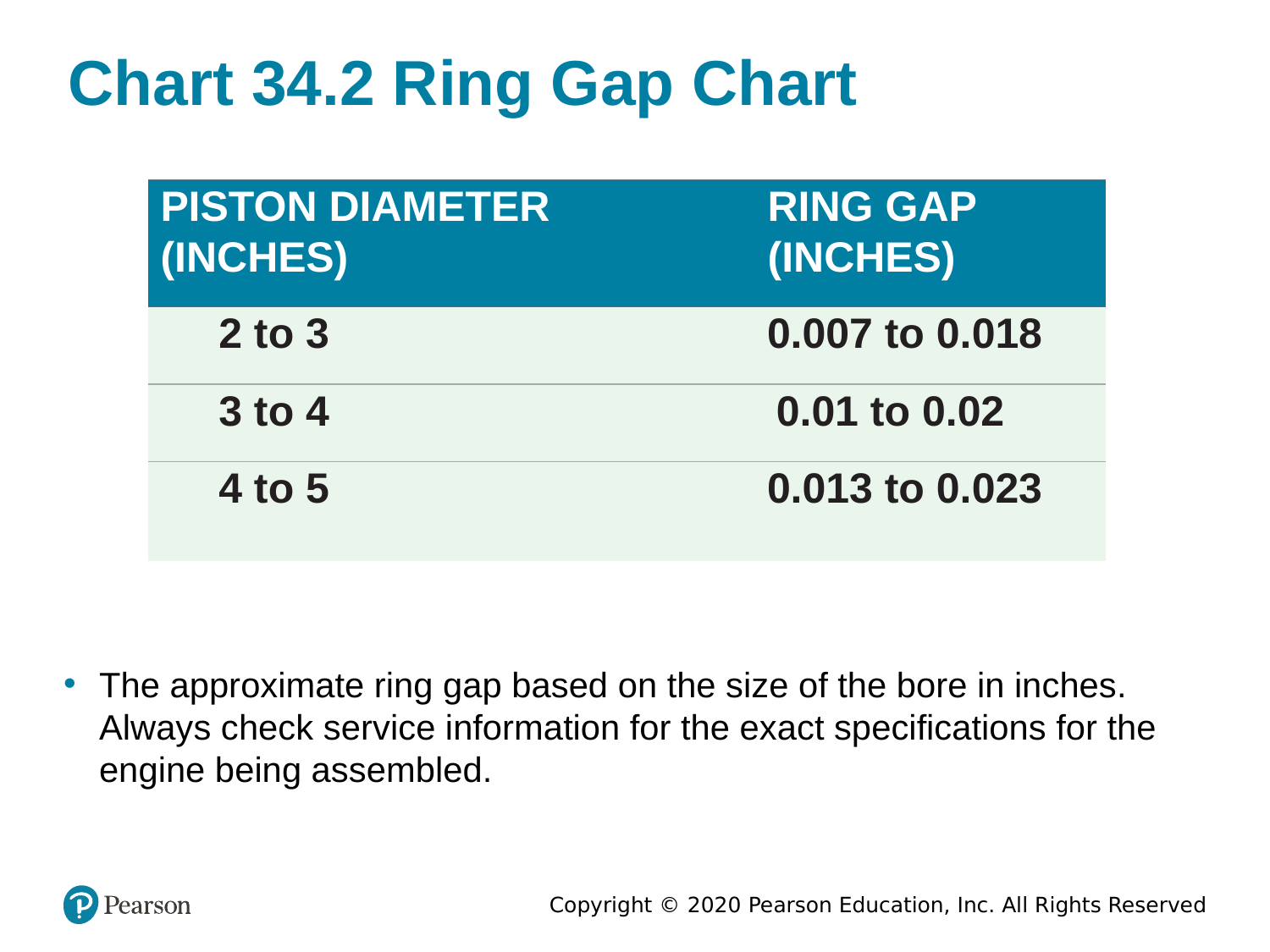

# Chart 34.2 Ring Gap Chart
| PISTON DIAMETER (INCHES) | RING GAP (INCHES) |
| --- | --- |
| 2 to 3 | 0.007 to 0.018 |
| 3 to 4 | 0.01 to 0.02 |
| 4 to 5 | 0.013 to 0.023 |
The approximate ring gap based on the size of the bore in inches. Always check service information for the exact specifications for the engine being assembled.